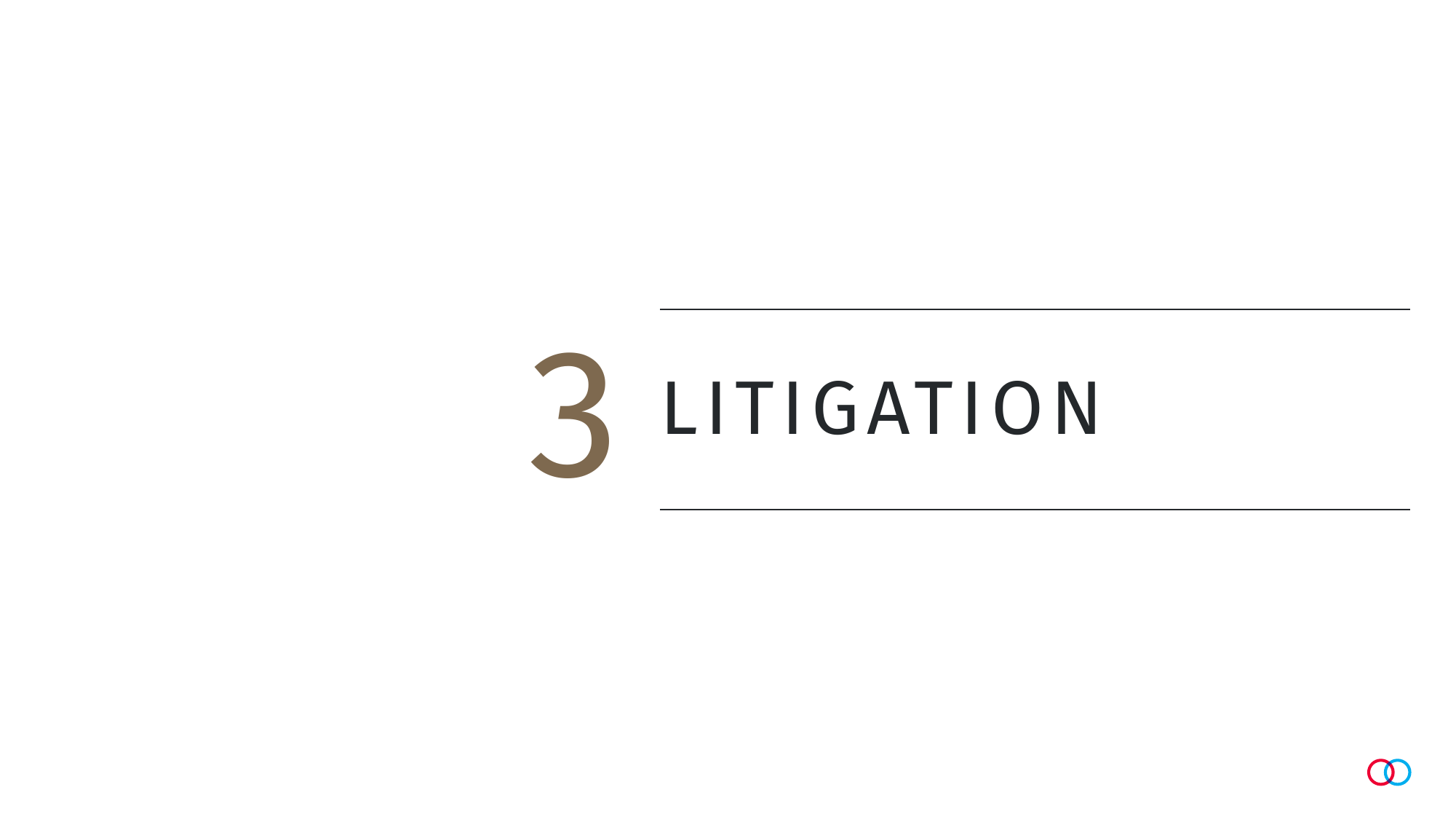

Gunya (My Home) by Goompi
3
# LITIGATION